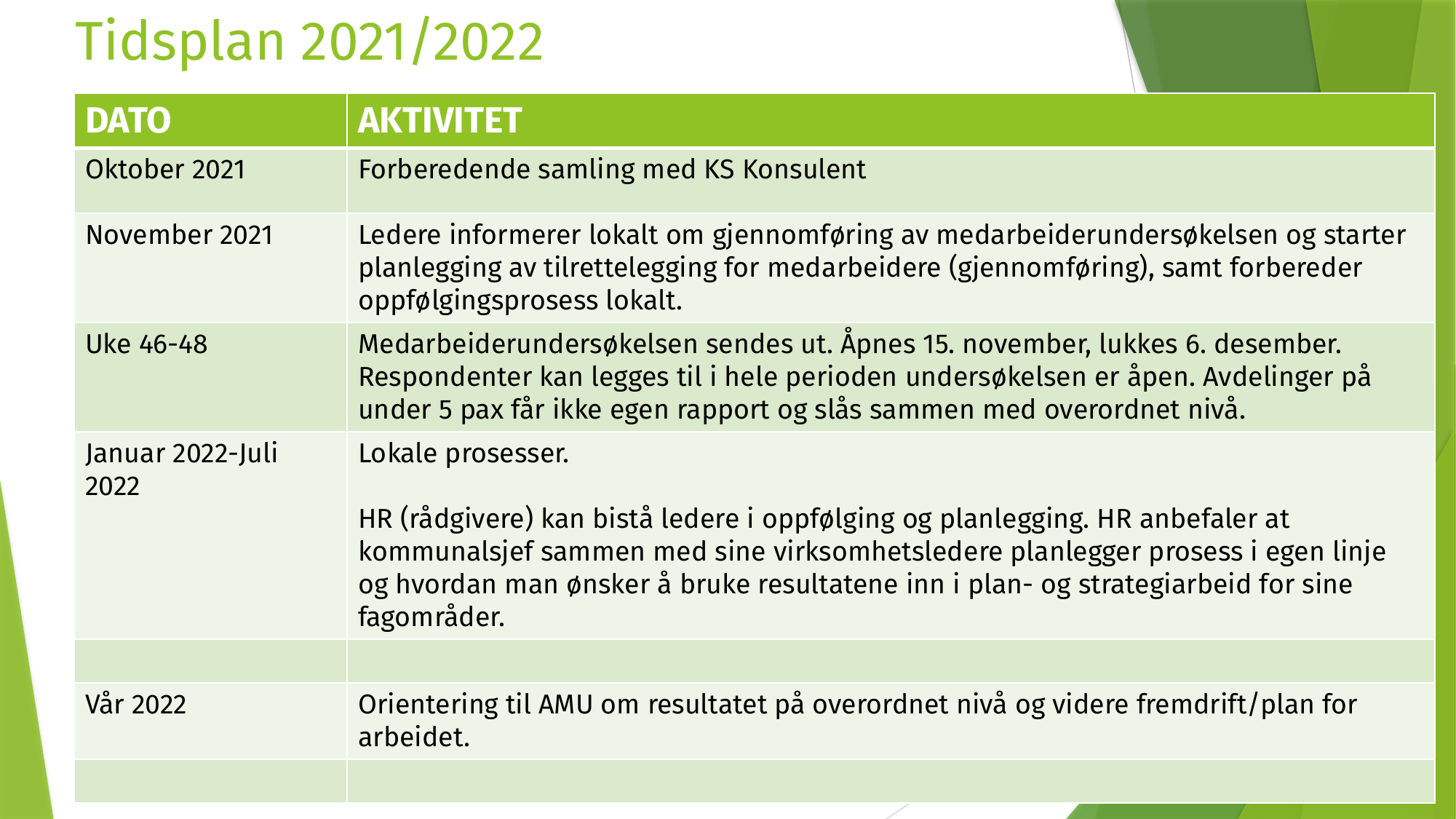

# Tidsplan 2021/2022
| DATO | AKTIVITET |
| --- | --- |
| Oktober 2021 | Forberedende samling med KS Konsulent |
| November 2021 | Ledere informerer lokalt om gjennomføring av medarbeiderundersøkelsen og starter planlegging av tilrettelegging for medarbeidere (gjennomføring), samt forbereder oppfølgingsprosess lokalt. |
| Uke 46-48 | Medarbeiderundersøkelsen sendes ut. Åpnes 15. november, lukkes 6. desember. Respondenter kan legges til i hele perioden undersøkelsen er åpen. Avdelinger på under 5 pax får ikke egen rapport og slås sammen med overordnet nivå. |
| Januar 2022-Juli 2022 | Lokale prosesser. HR (rådgivere) kan bistå ledere i oppfølging og planlegging. HR anbefaler at kommunalsjef sammen med sine virksomhetsledere planlegger prosess i egen linje og hvordan man ønsker å bruke resultatene inn i plan- og strategiarbeid for sine fagområder. |
|  |  |
| Vår 2022 | Orientering til AMU om resultatet på overordnet nivå og videre fremdrift/plan for arbeidet. |
|  |  |